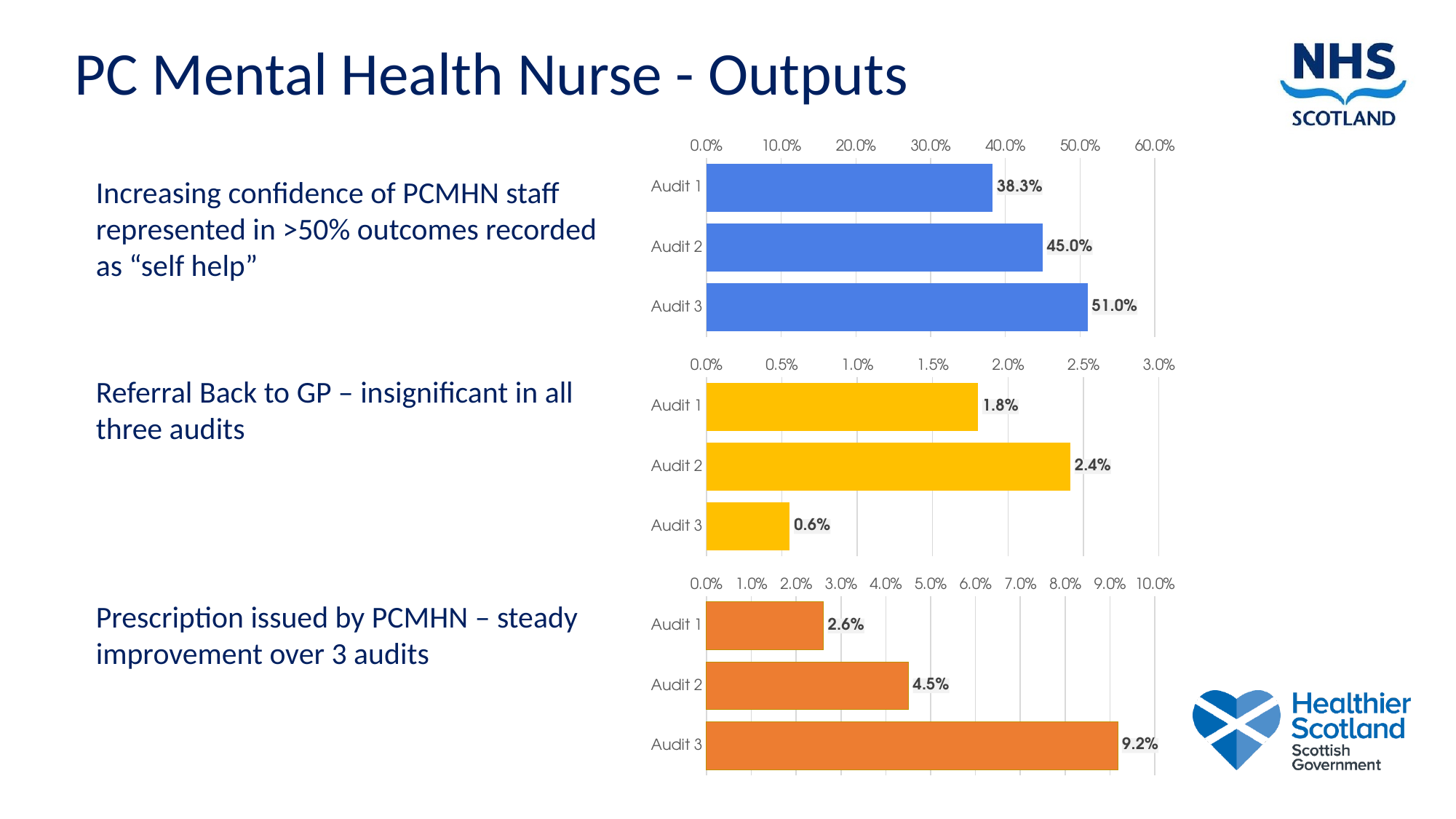

# PC Mental Health Nurse - Outputs

### Chart

| Category | self help |
|---|---|
| Audit 1 | 0.38300000000000006 |
| Audit 2 | 0.45 |
| Audit 3 | 0.51 |
Increasing confidence of PCMHN staff represented in >50% outcomes recorded as “self help”

### Chart

| Category | referral back to GP |
|---|---|
| Audit 1 | 0.018001800180018006 |
| Audit 2 | 0.02412698412698413 |
| Audit 3 | 0.005517241379310345 |
Referral Back to GP – insignificant in all three audits

### Chart

| Category | Med Prescribed by MHN |
|---|---|
| Audit 1 | 0.026102610261026105 |
| Audit 2 | 0.045079365079365066 |
| Audit 3 | 0.09172413793103451 |
Prescription issued by PCMHN – steady improvement over 3 audits